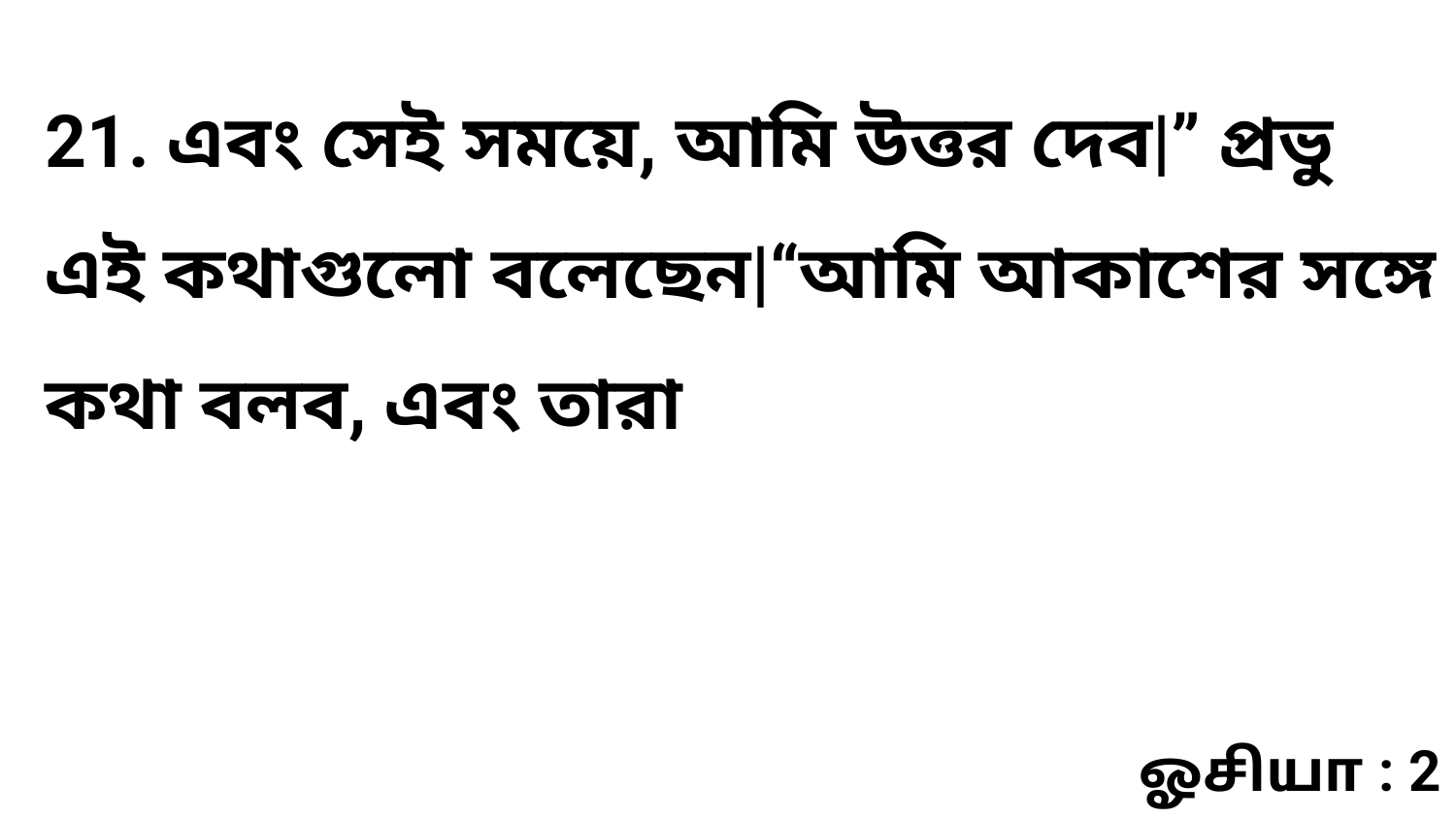

21. এবং সেই সময়ে, আমি উত্তর দেব|” প্রভু এই কথাগুলো বলেছেন|“আমি আকাশের সঙ্গে কথা বলব, এবং তারা
ஓசியா : 2